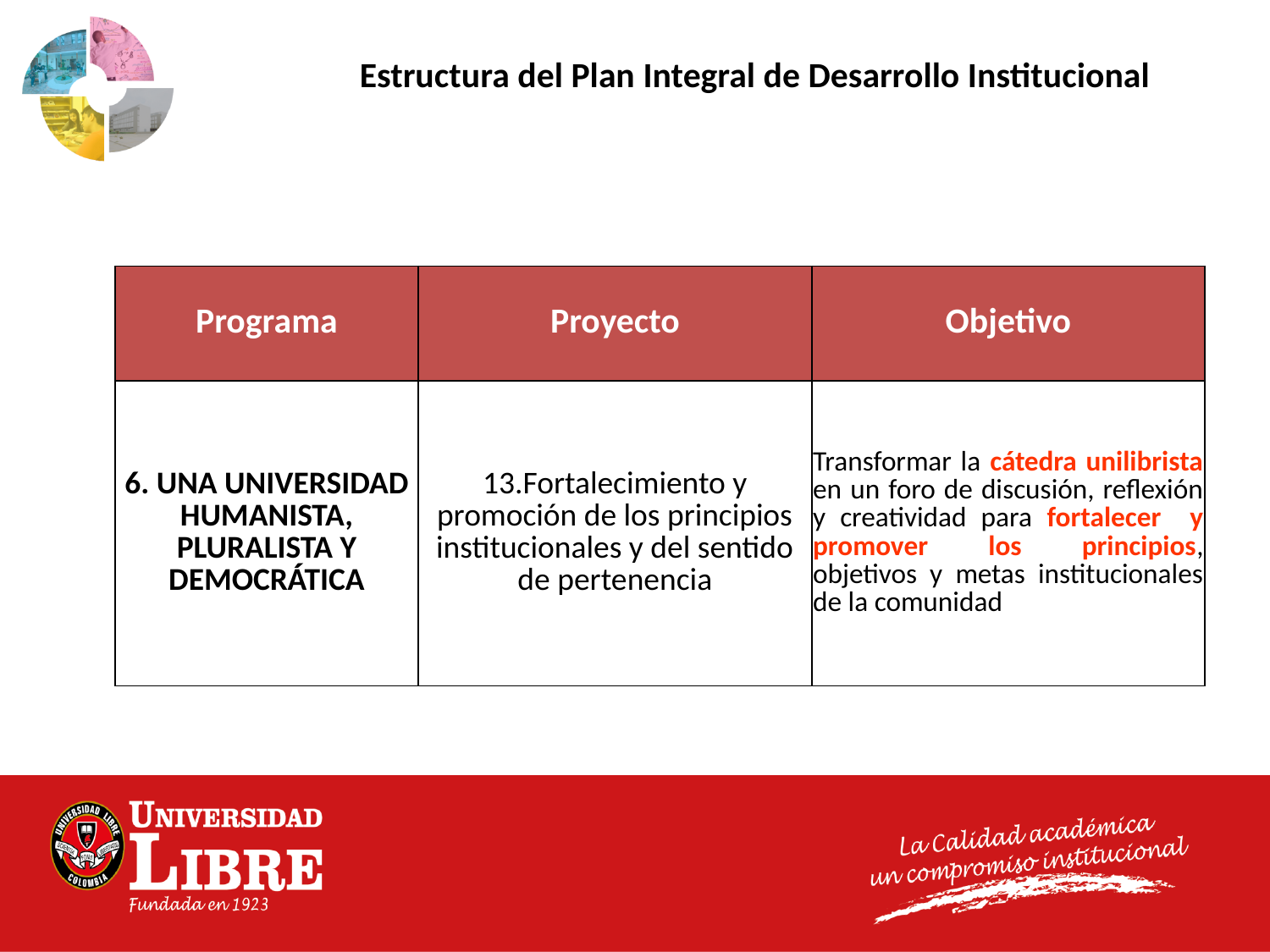

Estructura del Plan Integral de Desarrollo Institucional

| Programa | Proyecto | Objetivo |
| --- | --- | --- |
| 6. UNA UNIVERSIDAD HUMANISTA, PLURALISTA Y DEMOCRÁTICA | 13.Fortalecimiento y promoción de los principios institucionales y del sentido de pertenencia | Transformar la cátedra unilibrista en un foro de discusión, reflexión y creatividad para fortalecer y promover los principios, objetivos y metas institucionales de la comunidad |